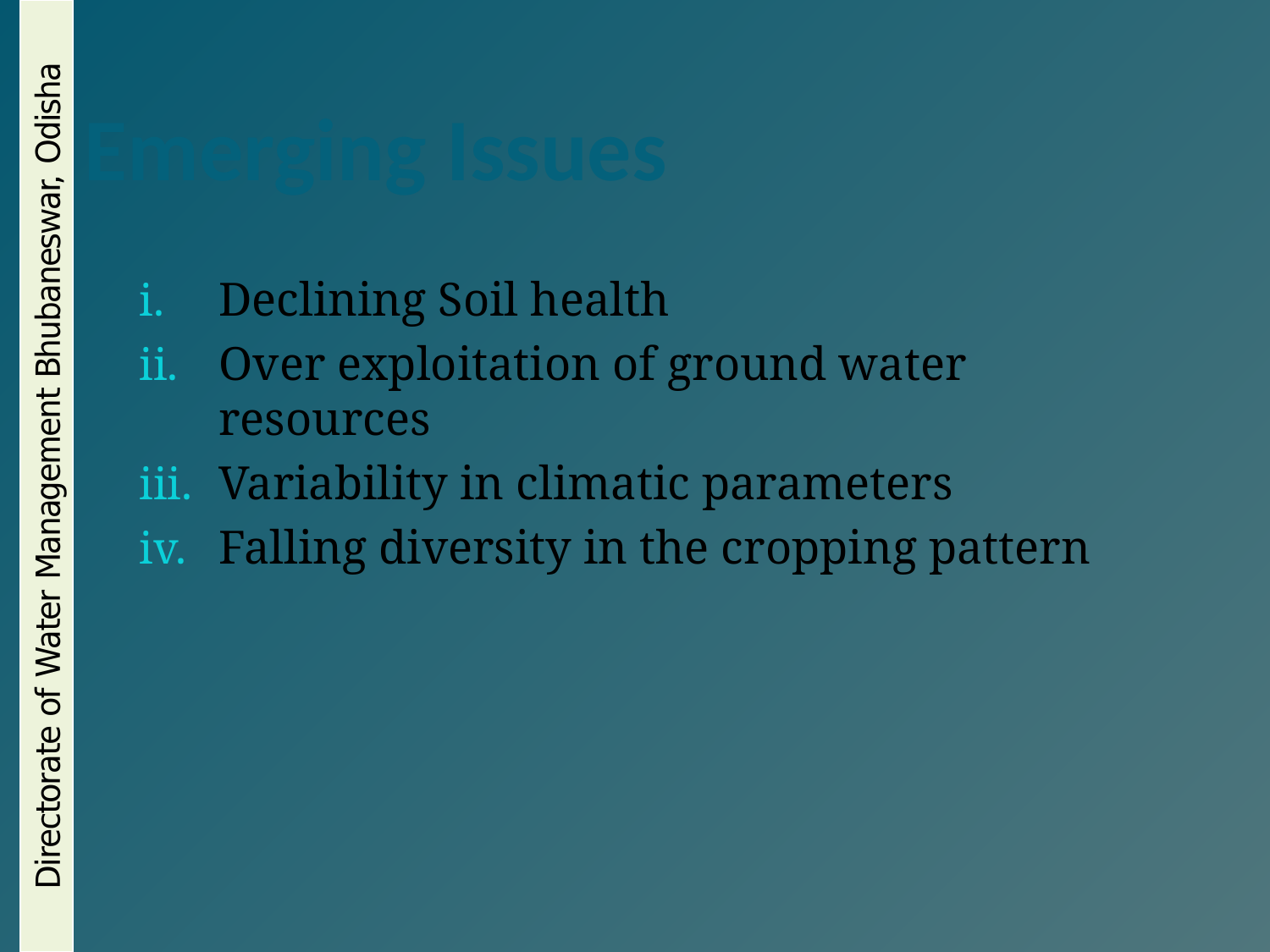

# Emerging Issues
Declining Soil health
Over exploitation of ground water resources
Variability in climatic parameters
Falling diversity in the cropping pattern

Directorate of Water Management Bhubaneswar, Odisha